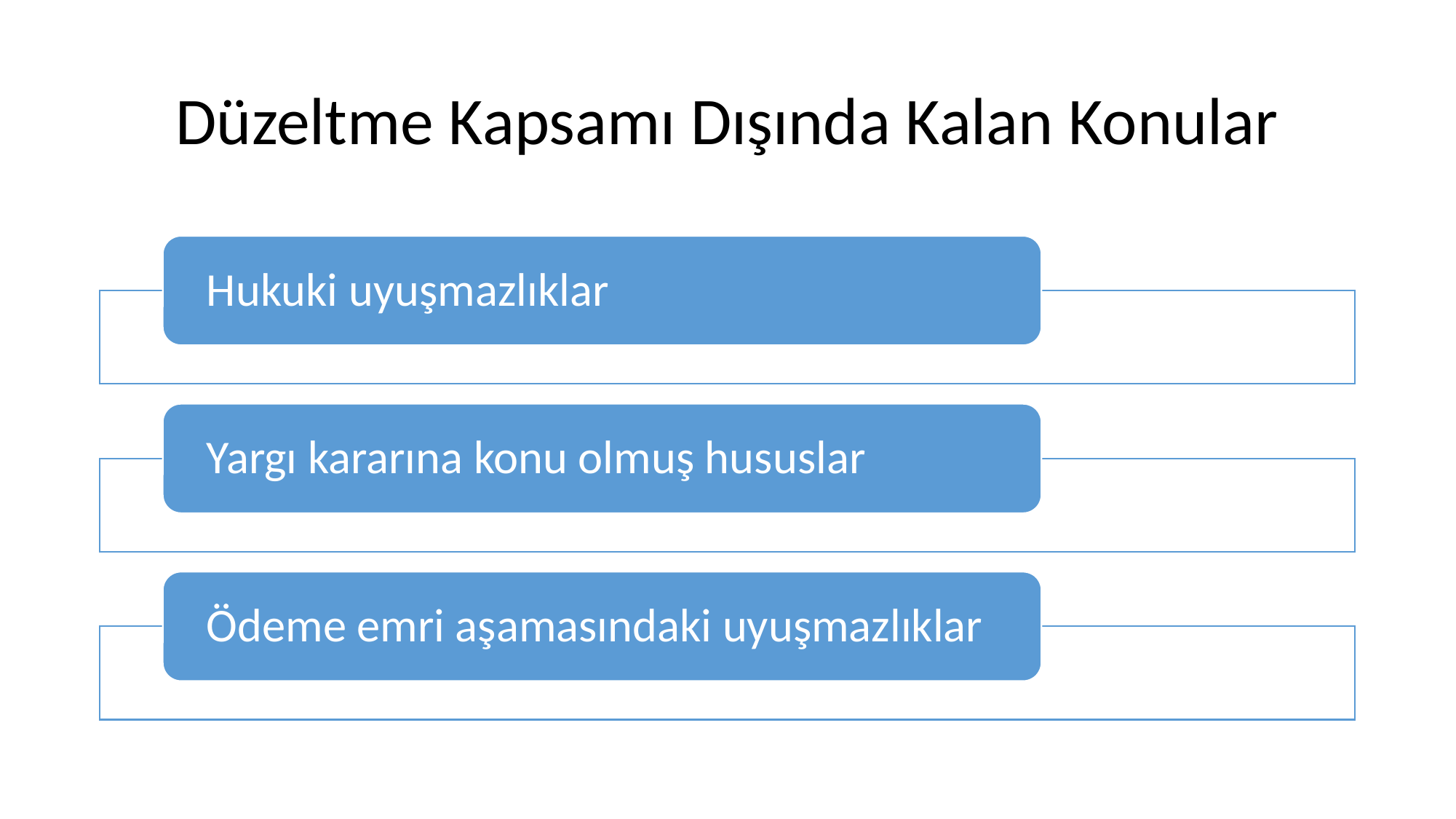

# Düzeltme Kapsamı Dışında Kalan Konular
Hukuki uyuşmazlıklar
Yargı kararına konu olmuş hususlar
Ödeme emri aşamasındaki uyuşmazlıklar